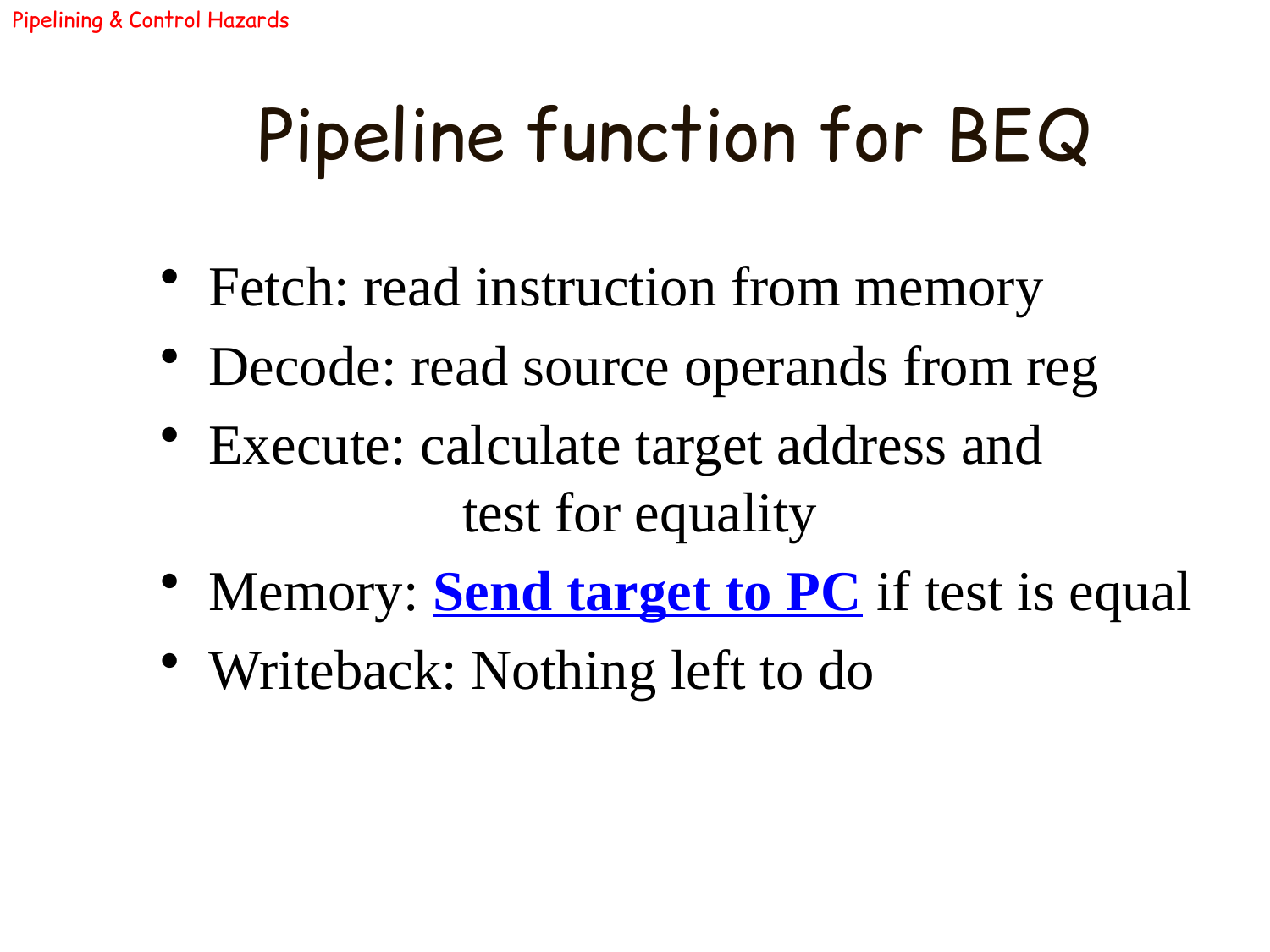

Pipelining & Control Hazards
# Pipeline function for BEQ
Fetch: read instruction from memory
Decode: read source operands from reg
Execute: calculate target address and            	        	test for equality
Memory: Send target to PC if test is equal
Writeback: Nothing left to do